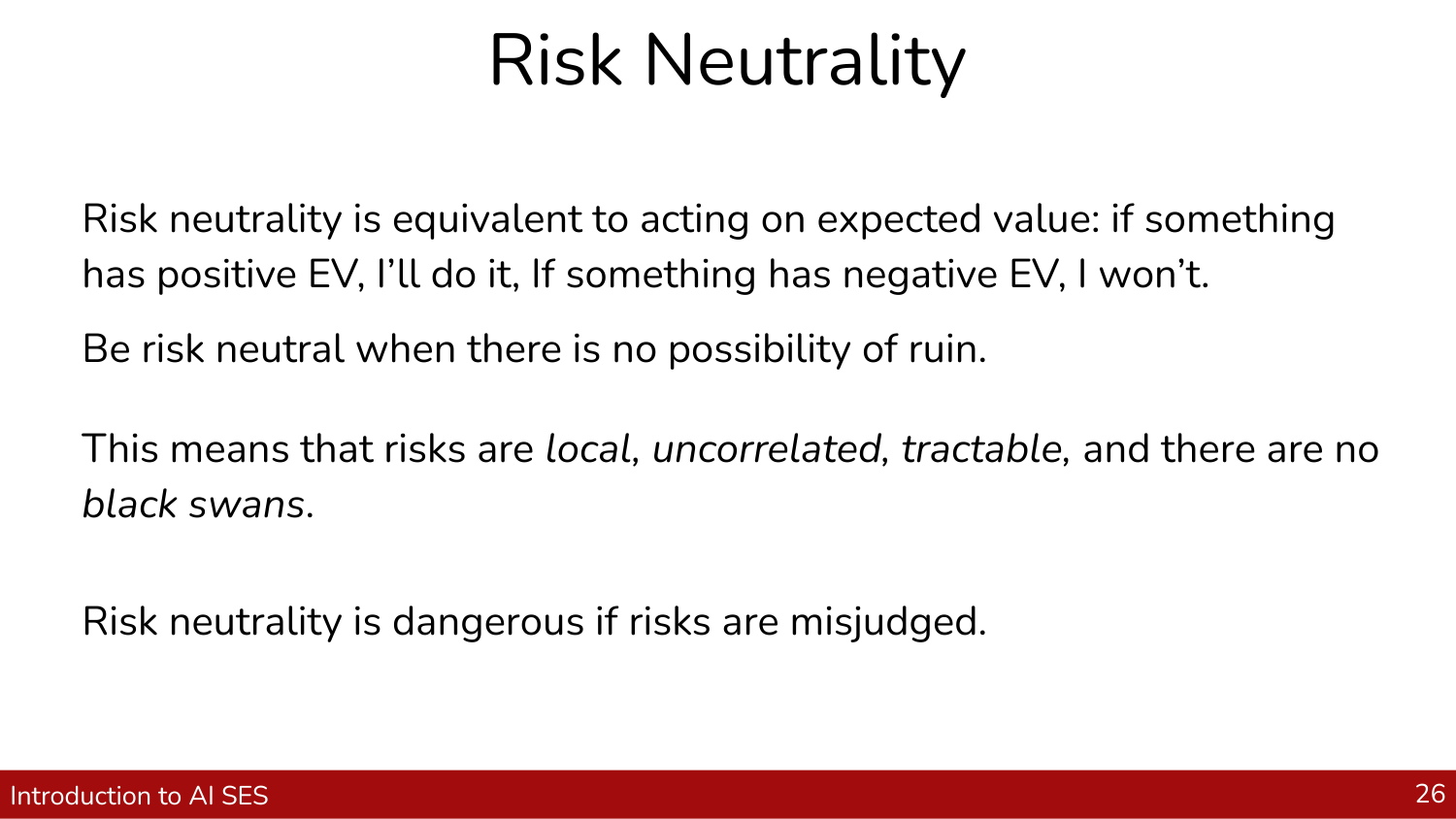

# Risk Neutrality
Risk neutrality is equivalent to acting on expected value: if something has positive EV, I’ll do it, If something has negative EV, I won’t.
Be risk neutral when there is no possibility of ruin.

This means that risks are local, uncorrelated, tractable, and there are no black swans.
Risk neutrality is dangerous if risks are misjudged.
26
Introduction to AI SES